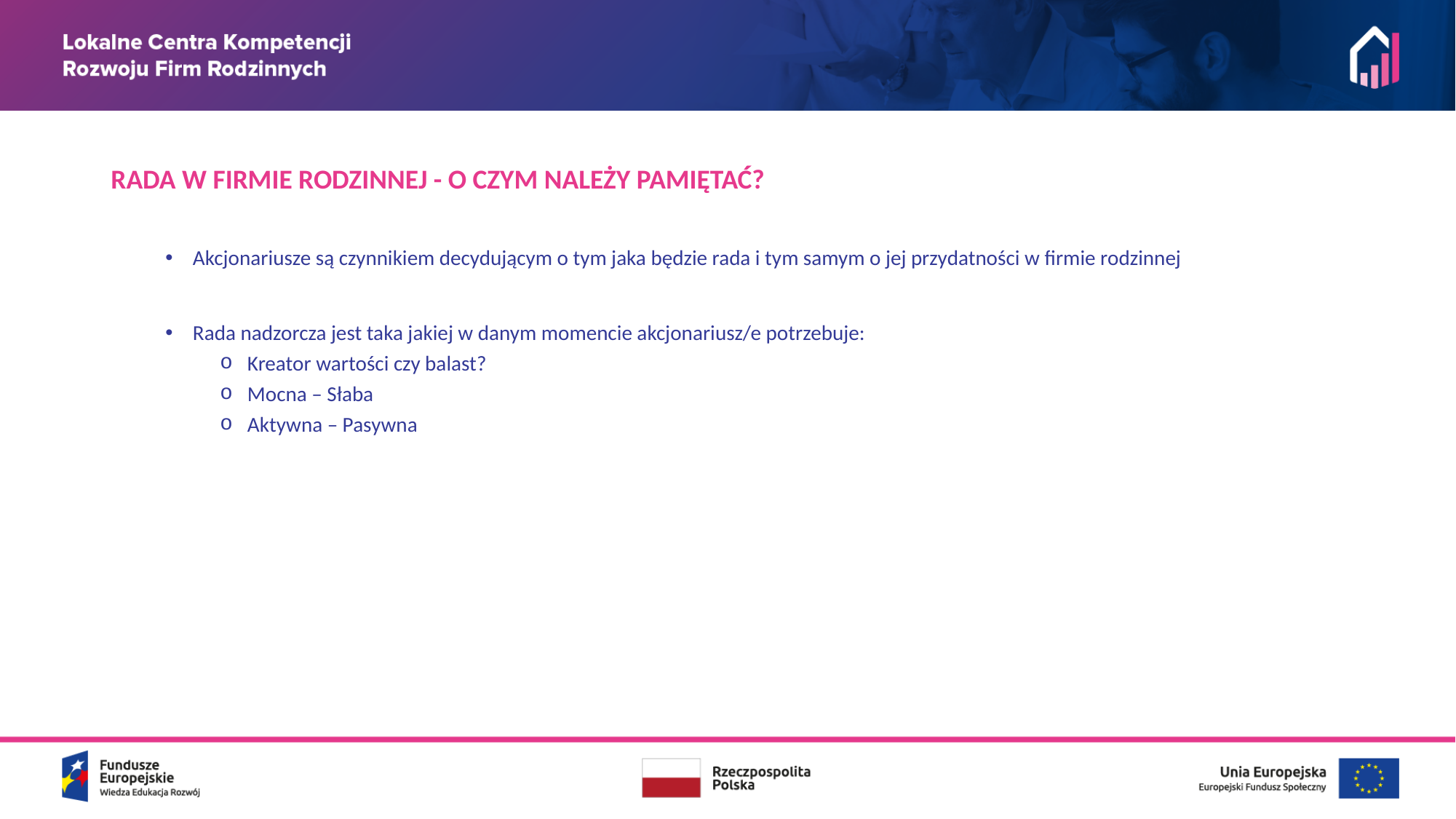

RADA W FIRMIE RODZINNEJ - O CZYM NALEŻY PAMIĘTAĆ?

Akcjonariusze są czynnikiem decydującym o tym jaka będzie rada i tym samym o jej przydatności w firmie rodzinnej

Rada nadzorcza jest taka jakiej w danym momencie akcjonariusz/e potrzebuje:
Kreator wartości czy balast?
Mocna – Słaba
Aktywna – Pasywna